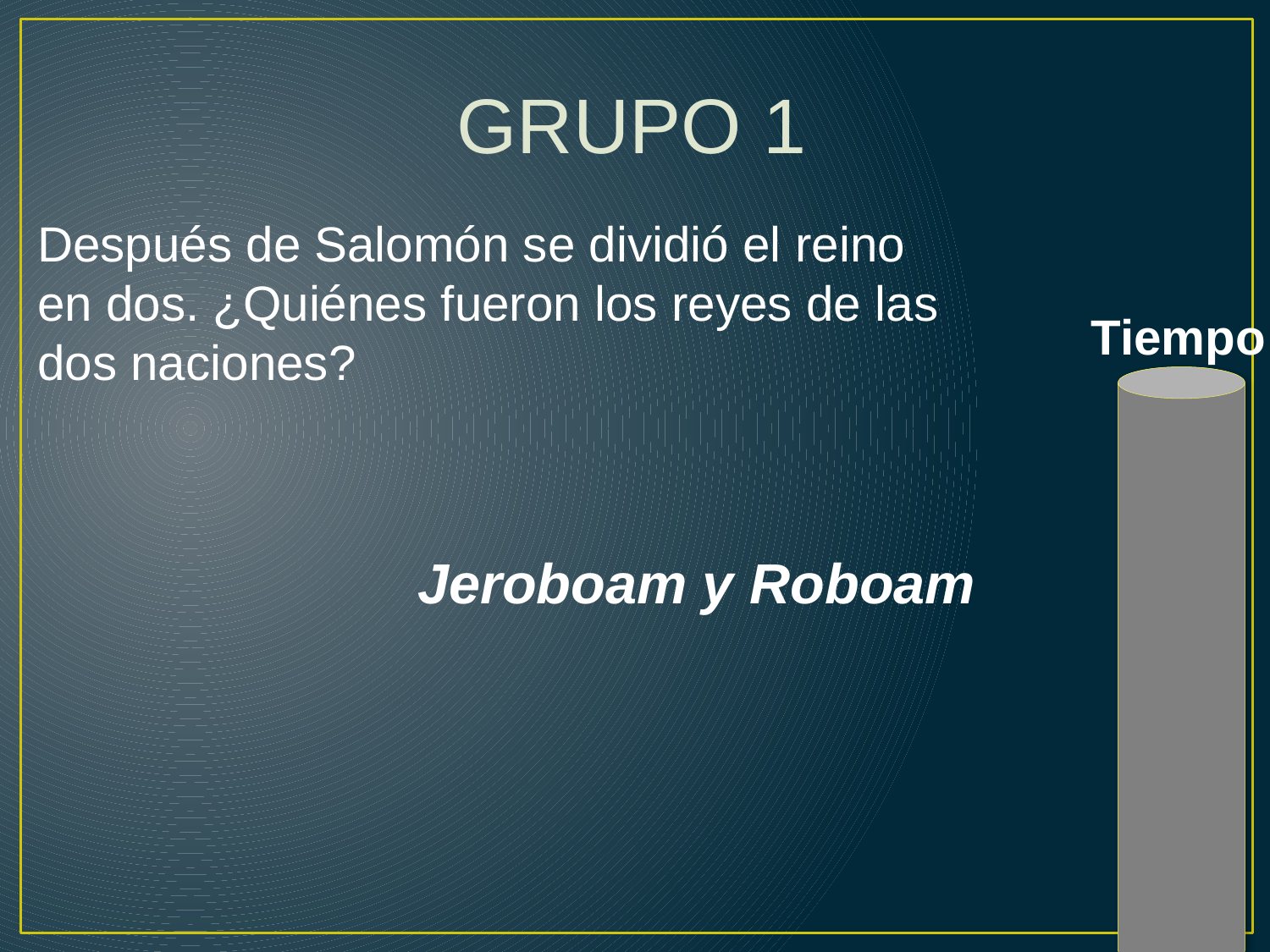

GRUPO 1
Después de Salomón se dividió el reino en dos. ¿Quiénes fueron los reyes de las dos naciones?
Tiempo

Jeroboam y Roboam